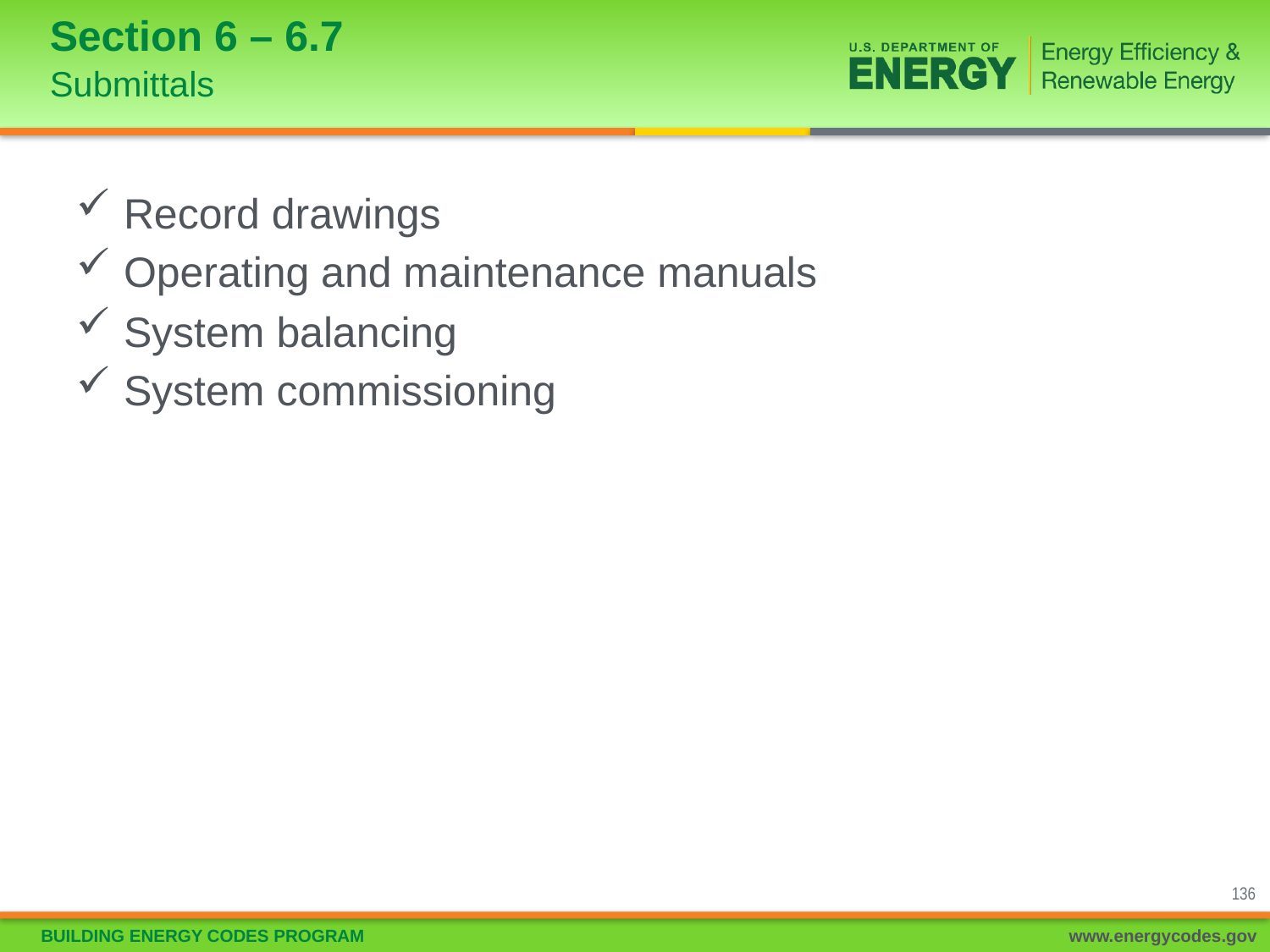

# Section 6 – 6.7 Submittals
Record drawings
Operating and maintenance manuals
System balancing
System commissioning